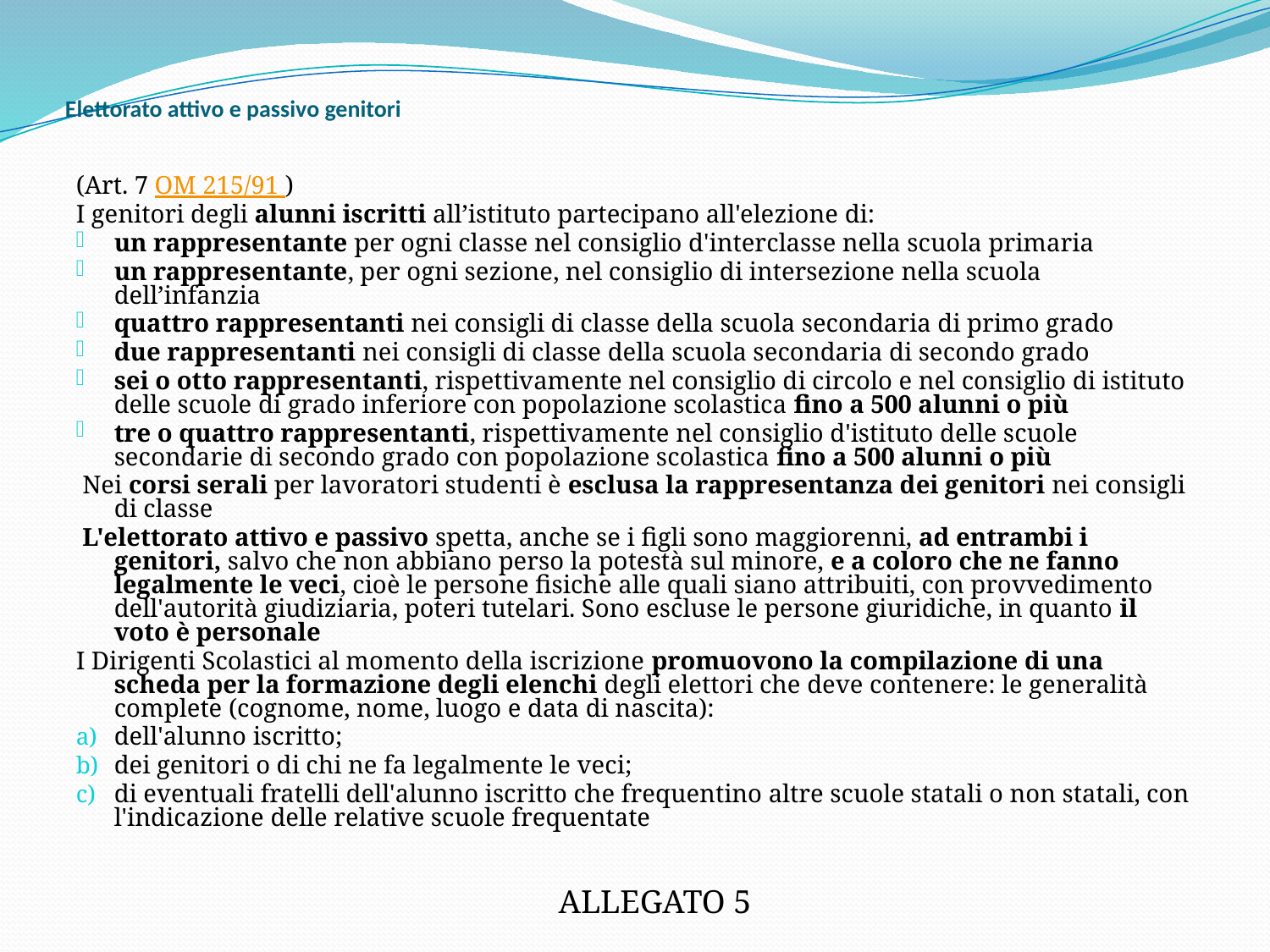

# Elettorato attivo e passivo genitori
(Art. 7 OM 215/91 )
I genitori degli alunni iscritti all’istituto partecipano all'elezione di:
un rappresentante per ogni classe nel consiglio d'interclasse nella scuola primaria
un rappresentante, per ogni sezione, nel consiglio di intersezione nella scuola dell’infanzia
quattro rappresentanti nei consigli di classe della scuola secondaria di primo grado
due rappresentanti nei consigli di classe della scuola secondaria di secondo grado
sei o otto rappresentanti, rispettivamente nel consiglio di circolo e nel consiglio di istituto delle scuole di grado inferiore con popolazione scolastica fino a 500 alunni o più
tre o quattro rappresentanti, rispettivamente nel consiglio d'istituto delle scuole secondarie di secondo grado con popolazione scolastica fino a 500 alunni o più
 Nei corsi serali per lavoratori studenti è esclusa la rappresentanza dei genitori nei consigli di classe
 L'elettorato attivo e passivo spetta, anche se i figli sono maggiorenni, ad entrambi i genitori, salvo che non abbiano perso la potestà sul minore, e a coloro che ne fanno legalmente le veci, cioè le persone fisiche alle quali siano attribuiti, con provvedimento dell'autorità giudiziaria, poteri tutelari. Sono escluse le persone giuridiche, in quanto il voto è personale
I Dirigenti Scolastici al momento della iscrizione promuovono la compilazione di una scheda per la formazione degli elenchi degli elettori che deve contenere: le generalità complete (cognome, nome, luogo e data di nascita):
dell'alunno iscritto;
dei genitori o di chi ne fa legalmente le veci;
di eventuali fratelli dell'alunno iscritto che frequentino altre scuole statali o non statali, con l'indicazione delle relative scuole frequentate

ALLEGATO 5